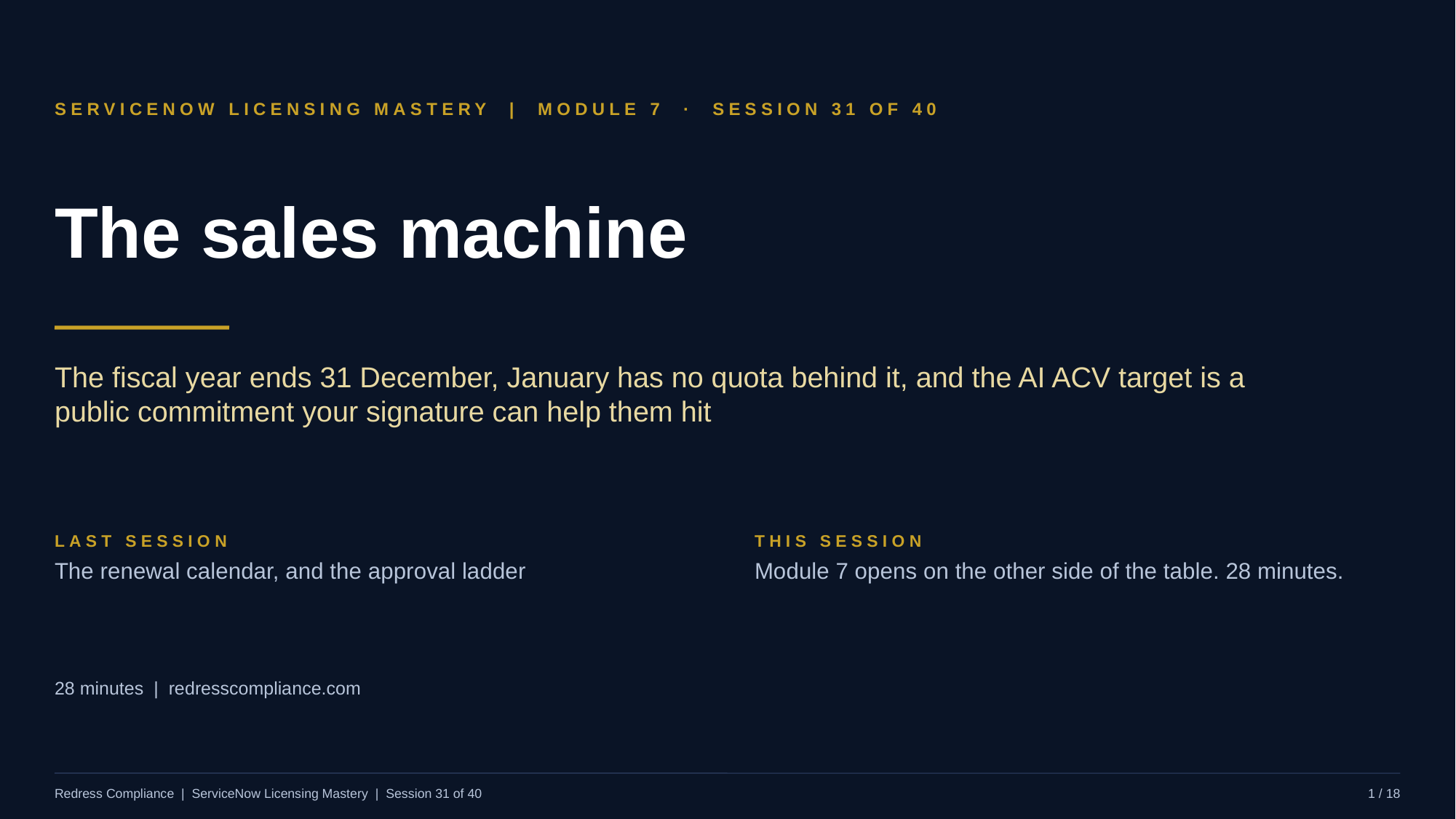

SERVICENOW LICENSING MASTERY  |  MODULE 7  ·  SESSION 31 OF 40
The sales machine

The fiscal year ends 31 December, January has no quota behind it, and the AI ACV target is a public commitment your signature can help them hit
LAST SESSION
The renewal calendar, and the approval ladder
THIS SESSION
Module 7 opens on the other side of the table. 28 minutes.
28 minutes  |  redresscompliance.com

Redress Compliance  |  ServiceNow Licensing Mastery  |  Session 31 of 40
1 / 18